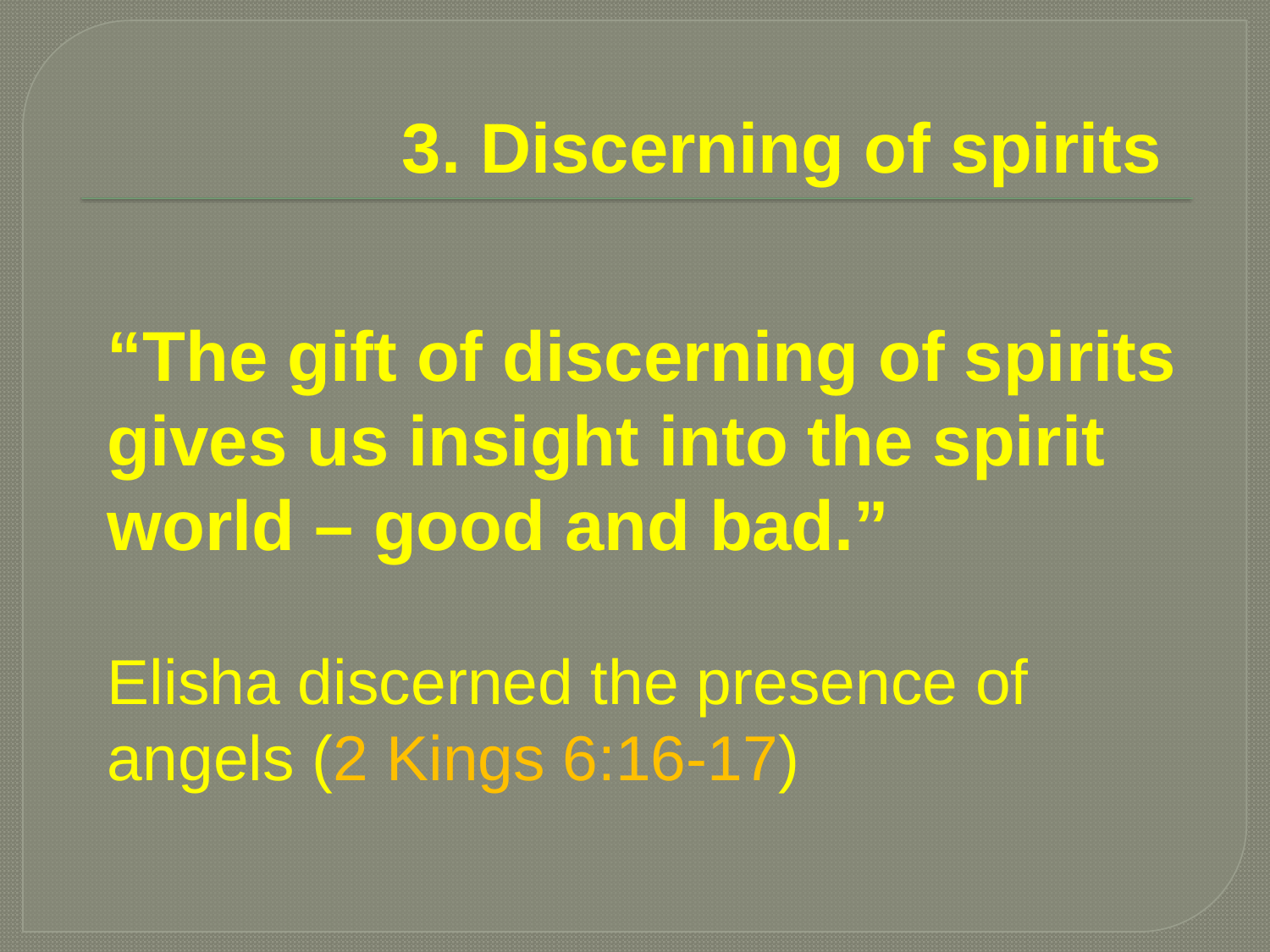

# 3. Discerning of spirits

“The gift of discerning of spirits gives us insight into the spirit world – good and bad.”

Elisha discerned the presence of angels (2 Kings 6:16-17)